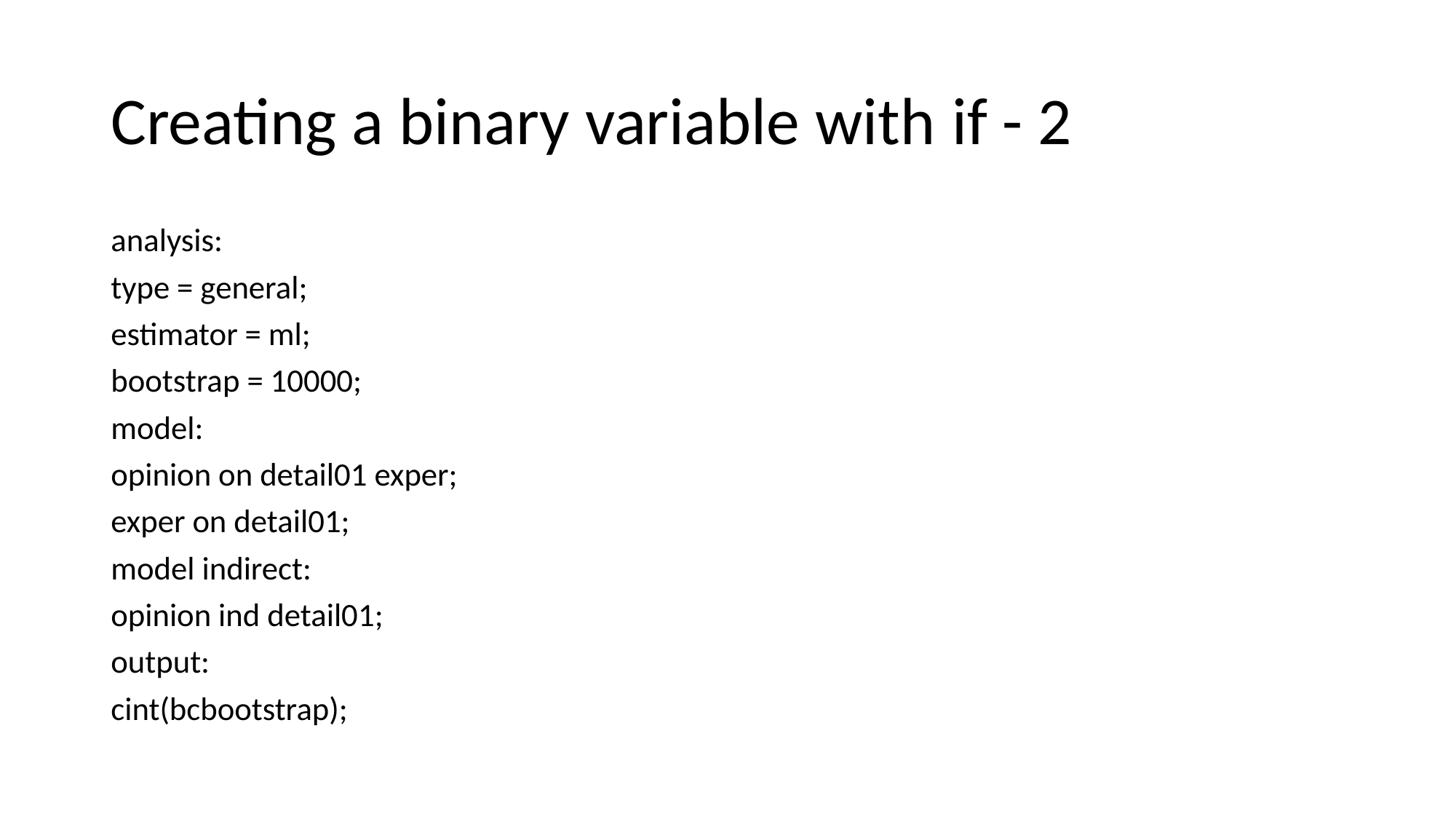

# Creating a binary variable with if - 2
analysis:
type = general;
estimator = ml;
bootstrap = 10000;
model:
opinion on detail01 exper;
exper on detail01;
model indirect:
opinion ind detail01;
output:
cint(bcbootstrap);